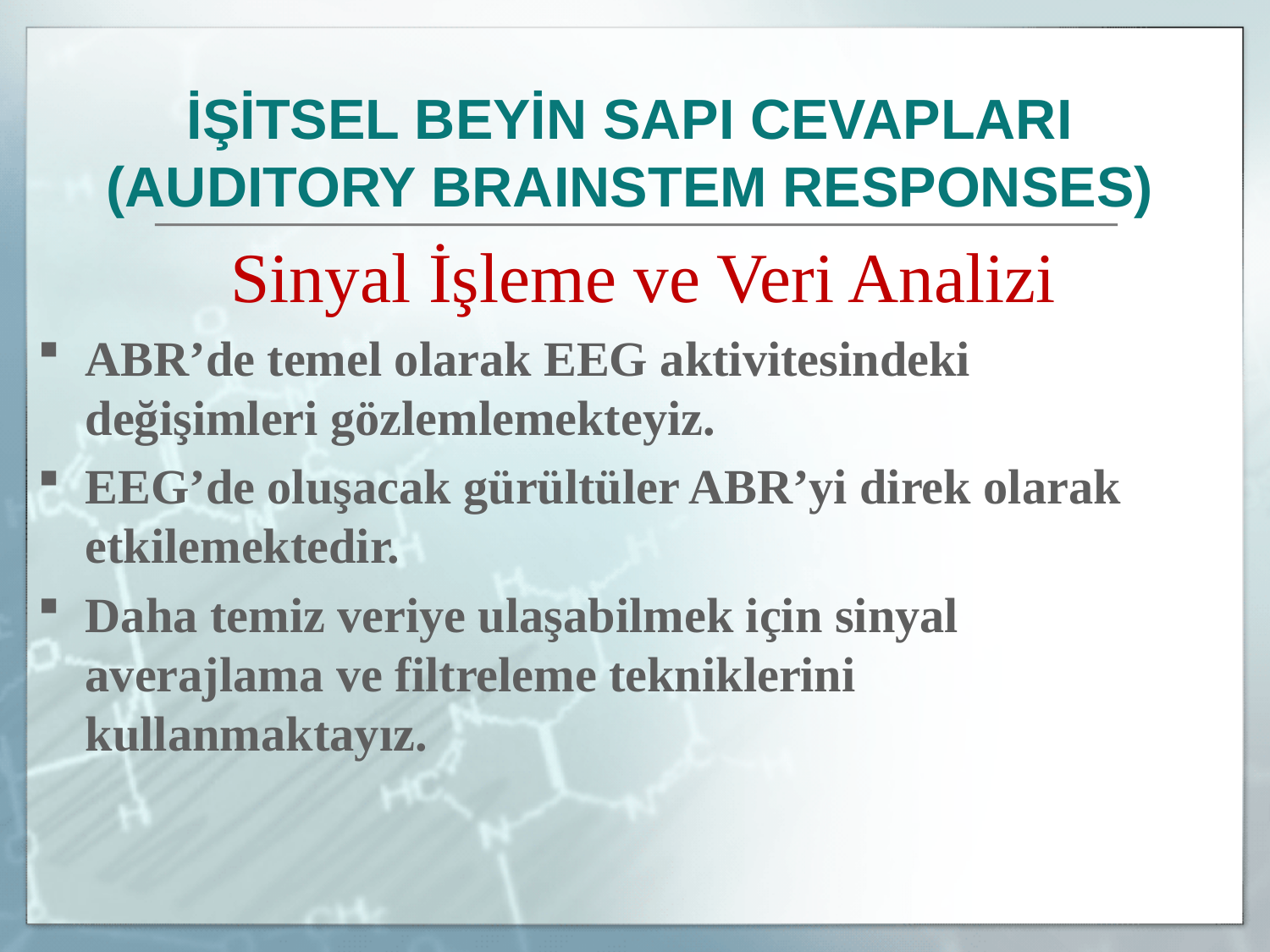

İŞİTSEL BEYİN SAPI CEVAPLARI
(AUDITORY BRAINSTEM RESPONSES)
	Sinyal İşleme ve Veri Analizi
ABR’de temel olarak EEG aktivitesindeki değişimleri gözlemlemekteyiz.
EEG’de oluşacak gürültüler ABR’yi direk olarak etkilemektedir.
Daha temiz veriye ulaşabilmek için sinyal averajlama ve filtreleme tekniklerini kullanmaktayız.